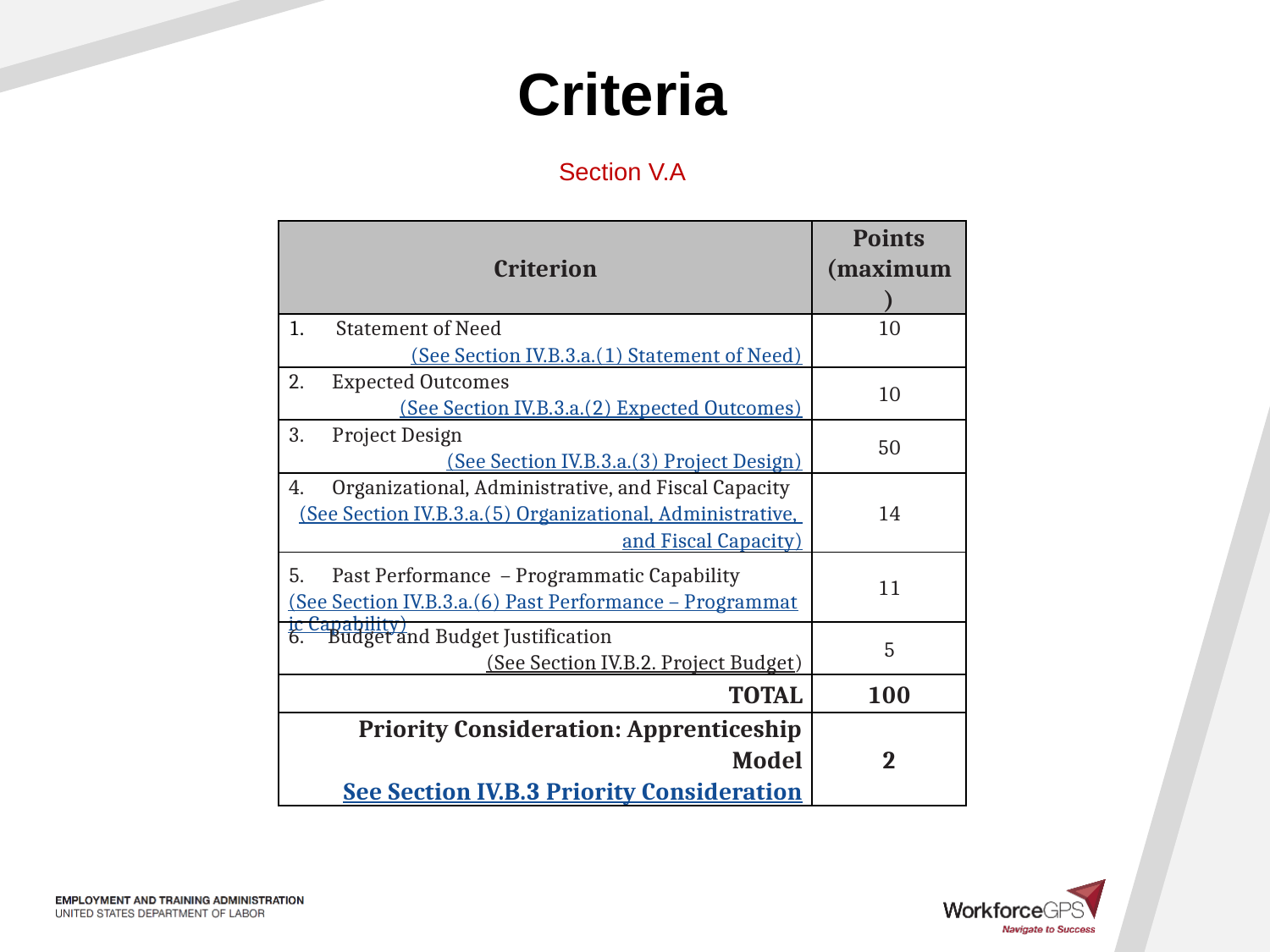

# Criteria
Section V.A

| Criterion | Points (maximum) |
| --- | --- |
| Statement of Need (See Section IV.B.3.a.(1) Statement of Need) | 10 |
| 2. Expected Outcomes (See Section IV.B.3.a.(2) Expected Outcomes) | 10 |
| 3. Project Design (See Section IV.B.3.a.(3) Project Design) | 50 |
| 4. Organizational, Administrative, and Fiscal Capacity (See Section IV.B.3.a.(5) Organizational, Administrative, and Fiscal Capacity) | 14 |
| 5. Past Performance – Programmatic Capability (See Section IV.B.3.a.(6) Past Performance – Programmatic Capability) | 11 |
| 6. Budget and Budget Justification (See Section IV.B.2. Project Budget) | 5 |
| TOTAL | 100 |
| Priority Consideration: Apprenticeship Model See Section IV.B.3 Priority Consideration | 2 |